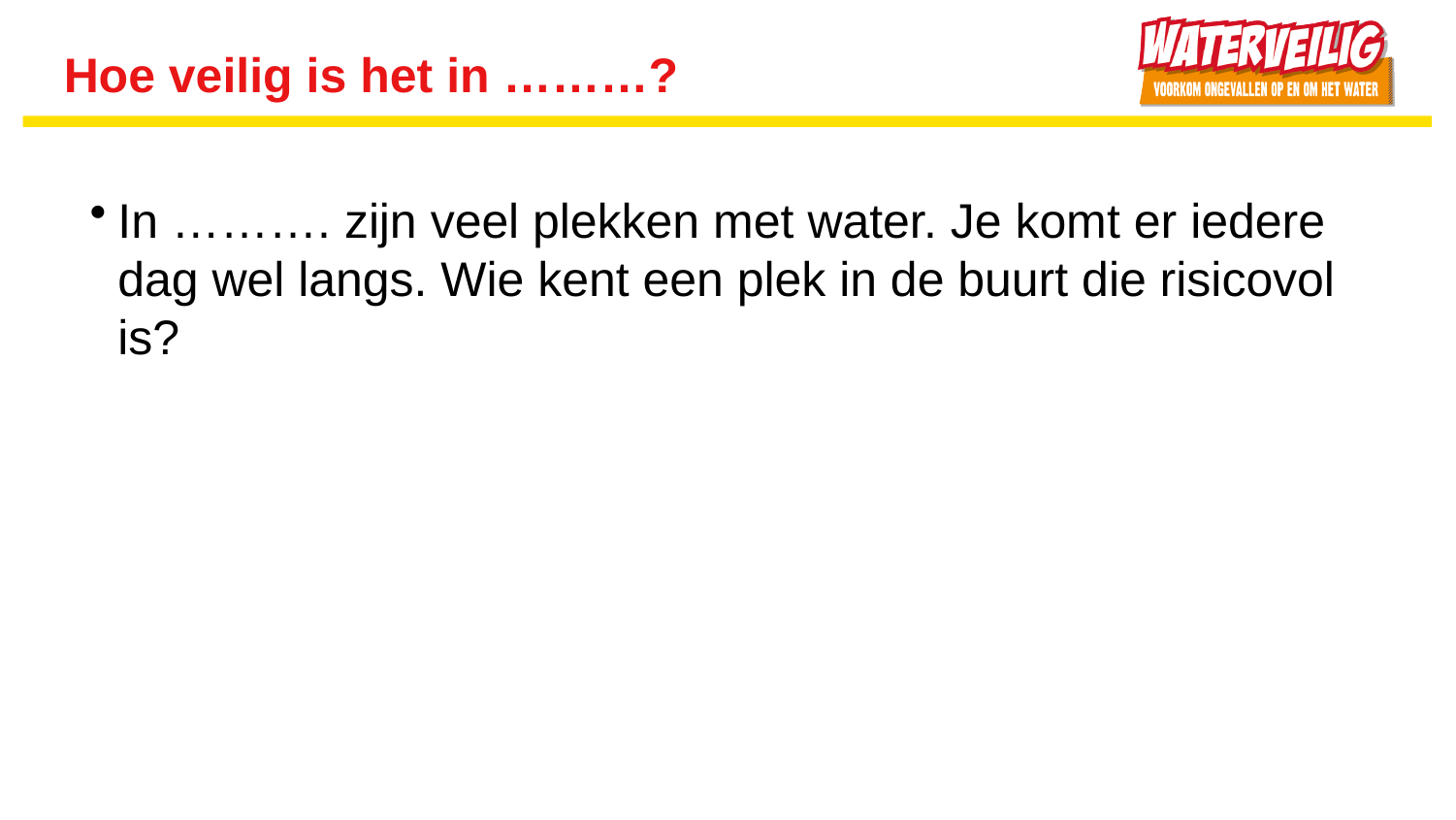

# Hoe veilig is het in ………?

In ………. zijn veel plekken met water. Je komt er iedere dag wel langs. Wie kent een plek in de buurt die risicovol is?

WATERVEILIG
13